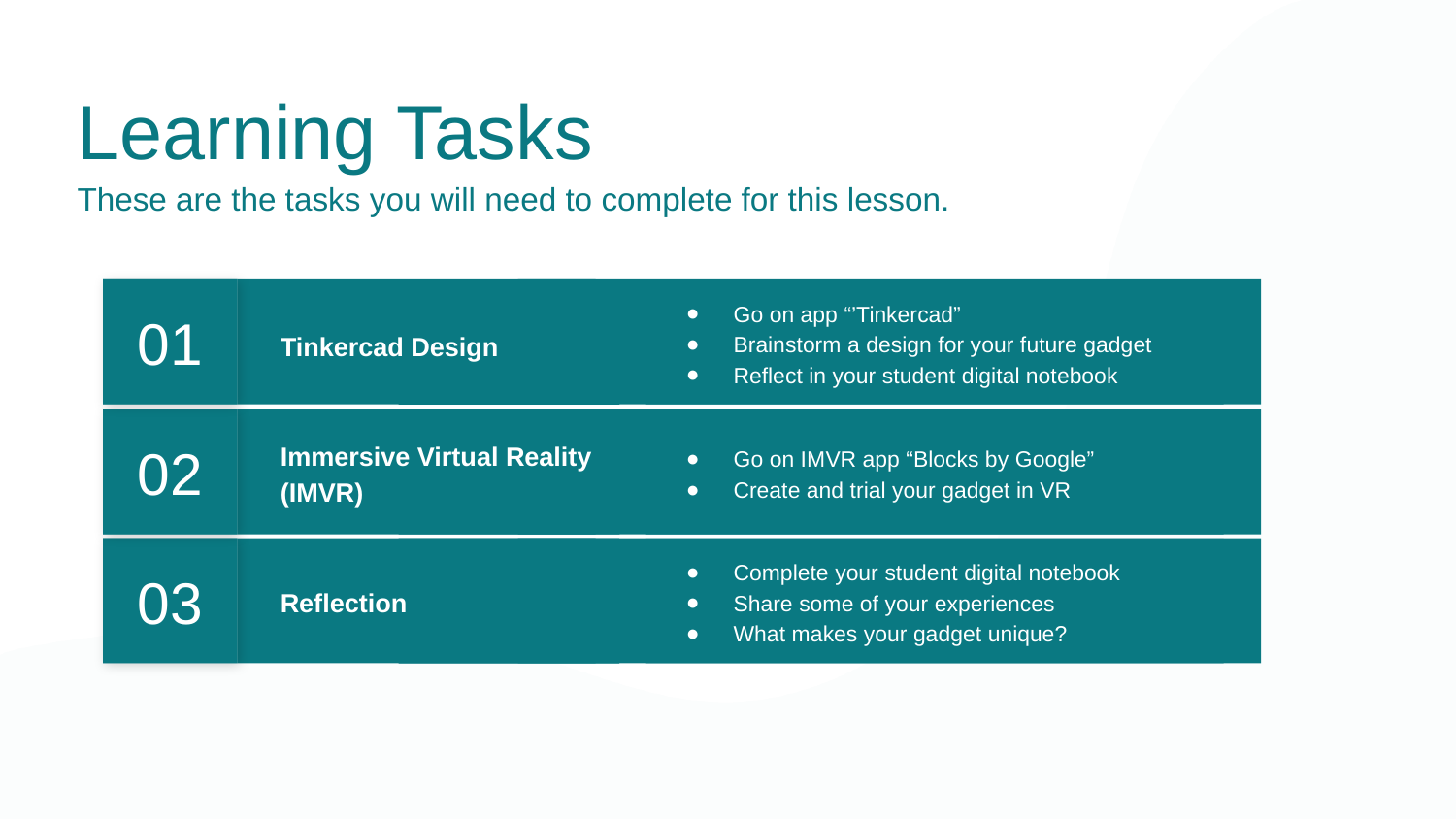

Learning Tasks
These are the tasks you will need to complete for this lesson.

01

Go on app “’Tinkercad”
Brainstorm a design for your future gadget
Reflect in your student digital notebook
Immersive Virtual Reality (IMVR)
Tinkercad Design

02

Go on IMVR app “Blocks by Google”
Create and trial your gadget in VR
Reflection

03

Complete your student digital notebook
Share some of your experiences
What makes your gadget unique?